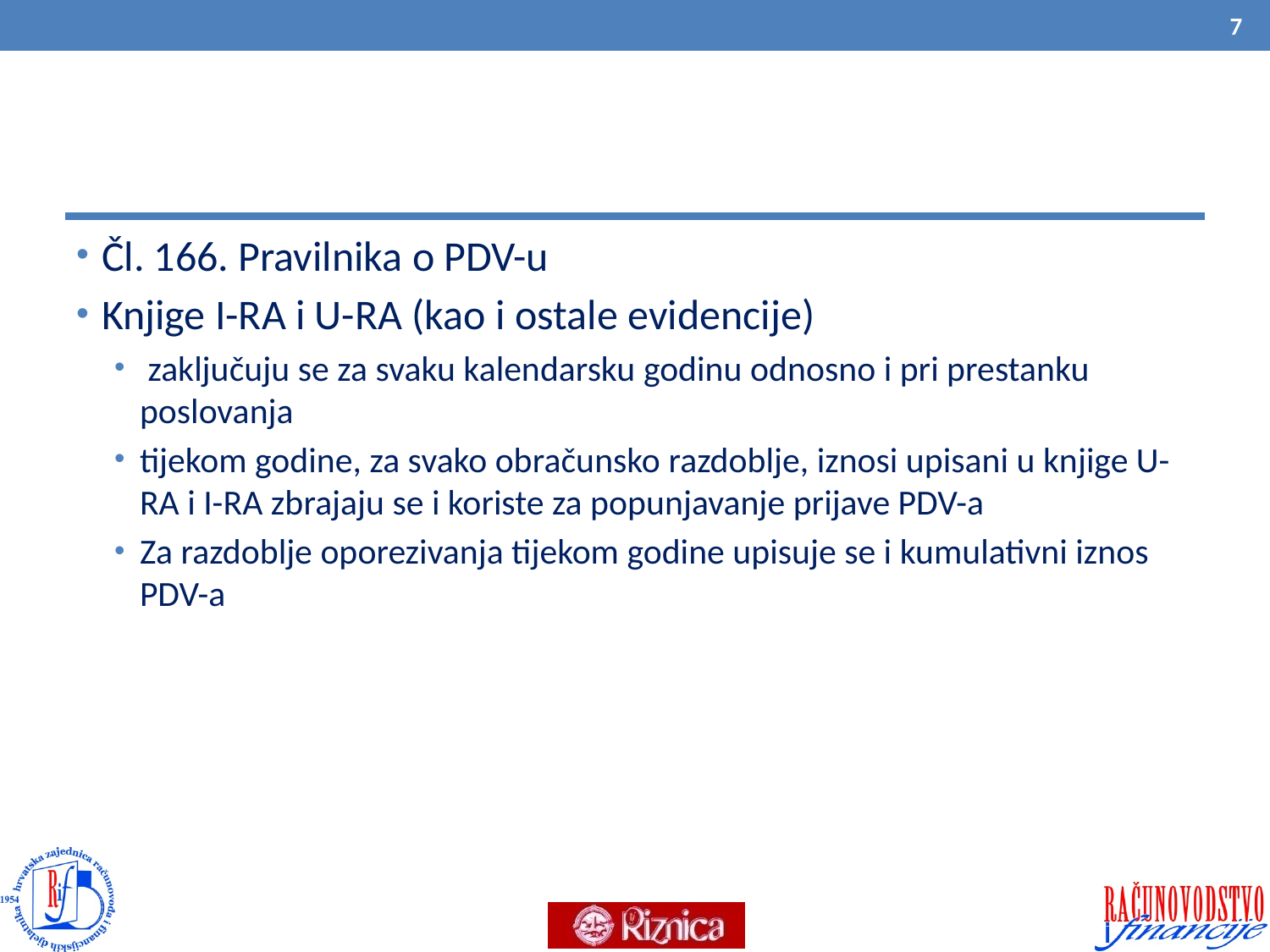

7
#
Čl. 166. Pravilnika o PDV-u
Knjige I-RA i U-RA (kao i ostale evidencije)
 zaključuju se za svaku kalendarsku godinu odnosno i pri prestanku poslovanja
tijekom godine, za svako obračunsko razdoblje, iznosi upisani u knjige U-RA i I-RA zbrajaju se i koriste za popunjavanje prijave PDV-a
Za razdoblje oporezivanja tijekom godine upisuje se i kumulativni iznos PDV-a